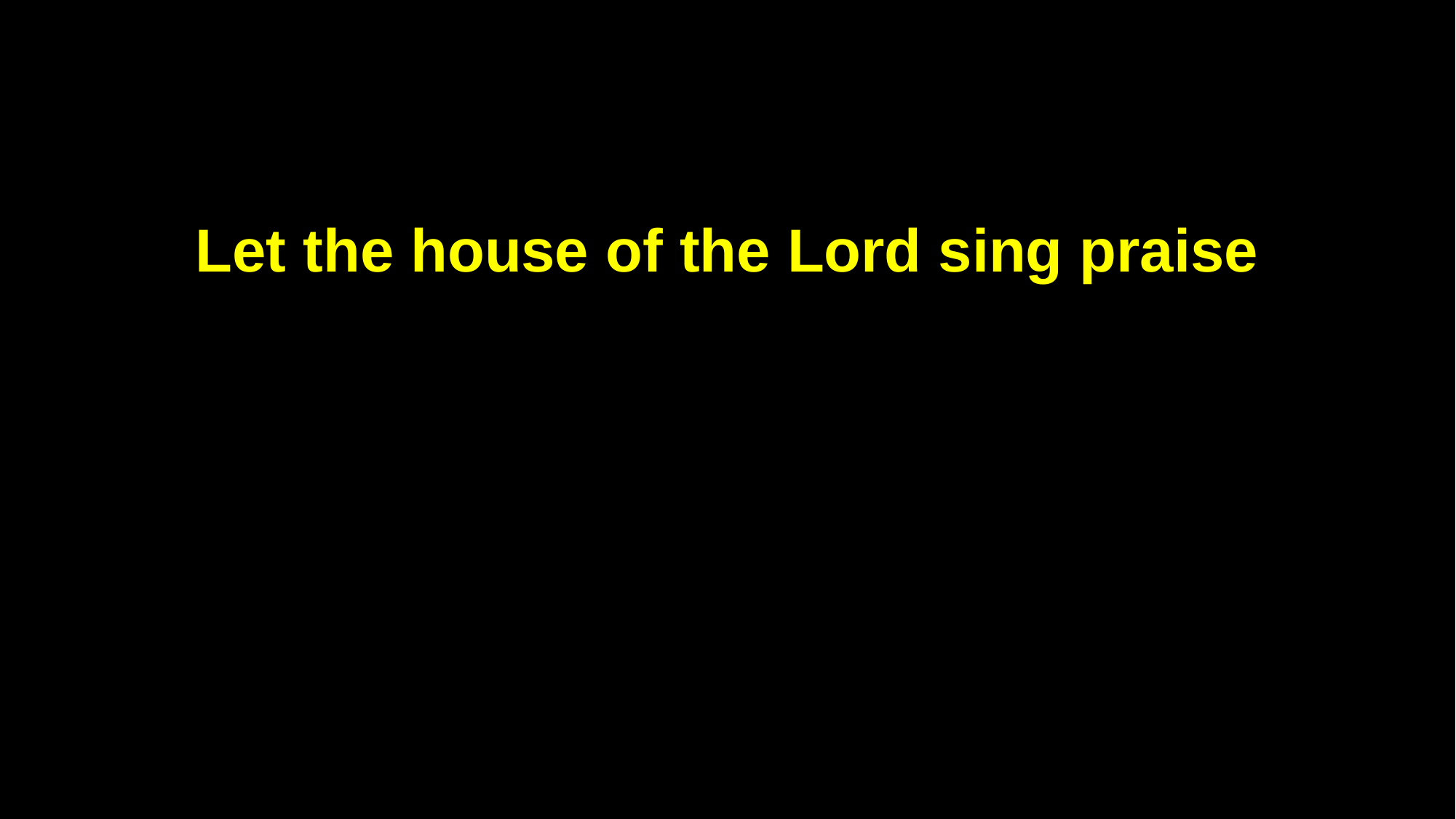

Let the house of the Lord sing praise